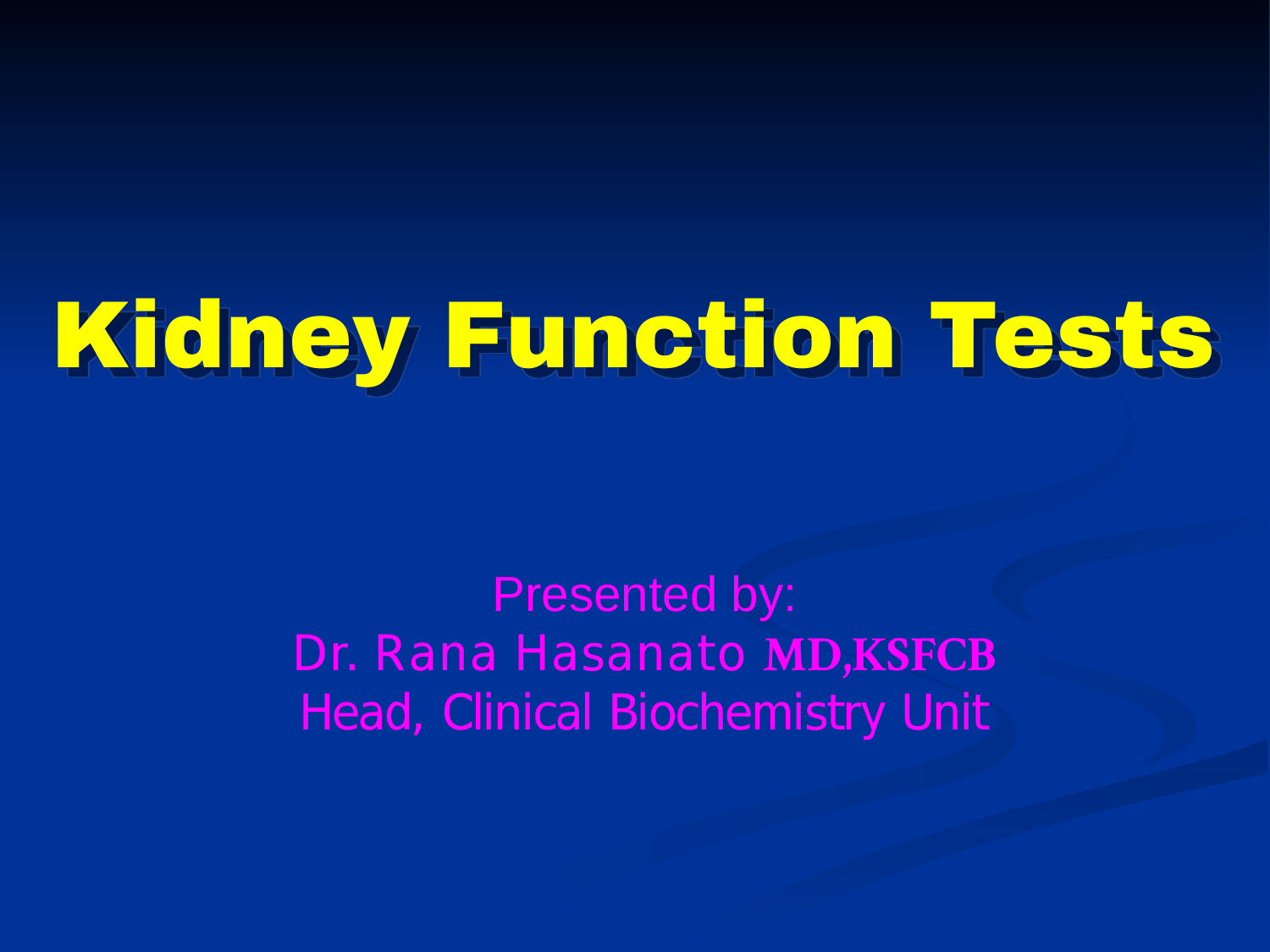

Kidney Function Tests

Presented by:
Dr. Rana Hasanato MD,KSFCB
Head, Clinical Biochemistry Unit